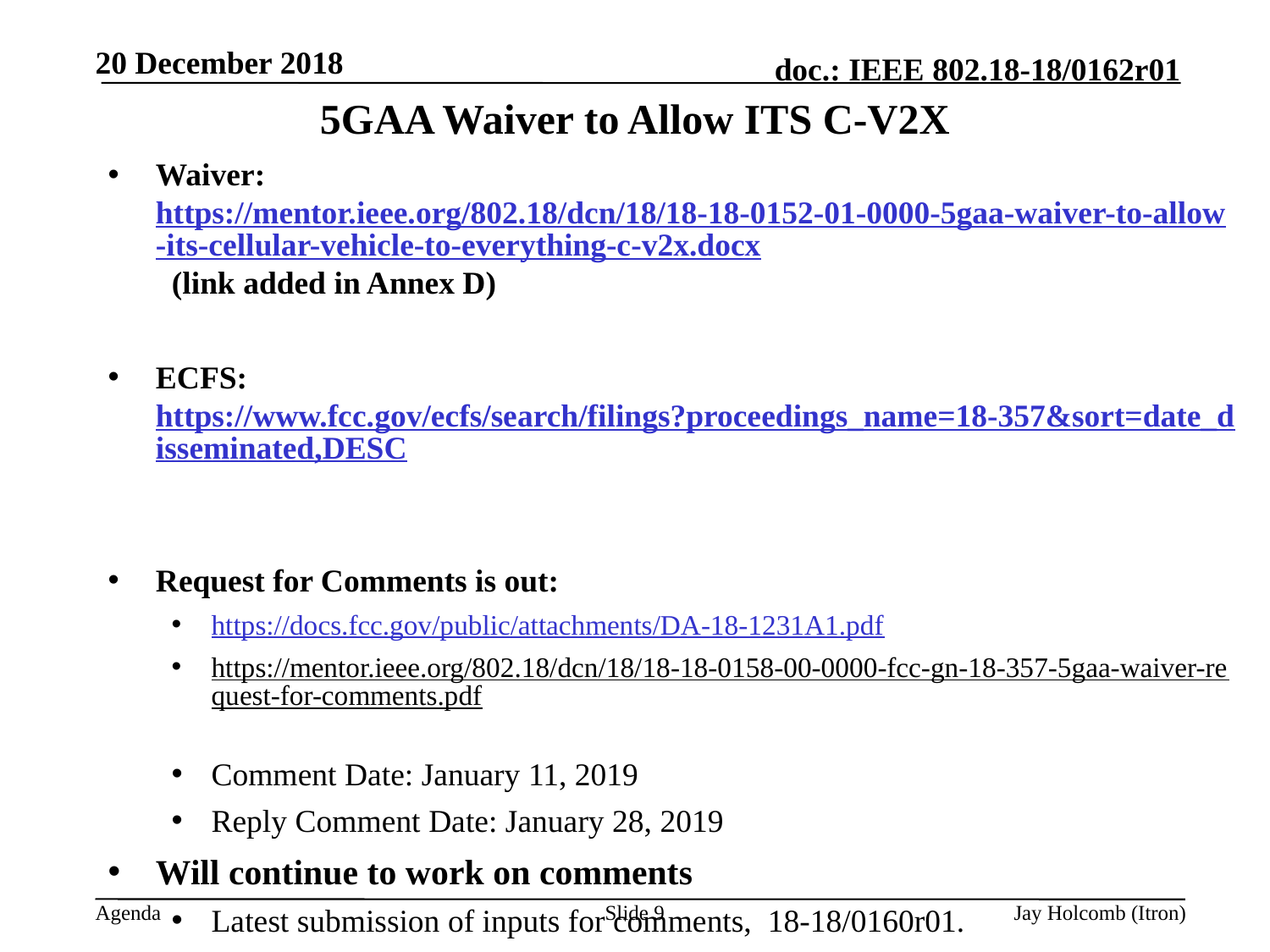

20 December 2018
# 5GAA Waiver to Allow ITS C-V2X
Waiver:  https://mentor.ieee.org/802.18/dcn/18/18-18-0152-01-0000-5gaa-waiver-to-allow-its-cellular-vehicle-to-everything-c-v2x.docx  (link added in Annex D)

ECFS:  https://www.fcc.gov/ecfs/search/filings?proceedings_name=18-357&sort=date_disseminated,DESC

Request for Comments is out:
https://docs.fcc.gov/public/attachments/DA-18-1231A1.pdf
https://mentor.ieee.org/802.18/dcn/18/18-18-0158-00-0000-fcc-gn-18-357-5gaa-waiver-request-for-comments.pdf
Comment Date: January 11, 2019
Reply Comment Date: January 28, 2019
Will continue to work on comments
Latest submission of inputs for comments,  18-18/0160r01.
Moving forward will use 18-18/0159 for the comments them selves.

Slide 9
Jay Holcomb (Itron)